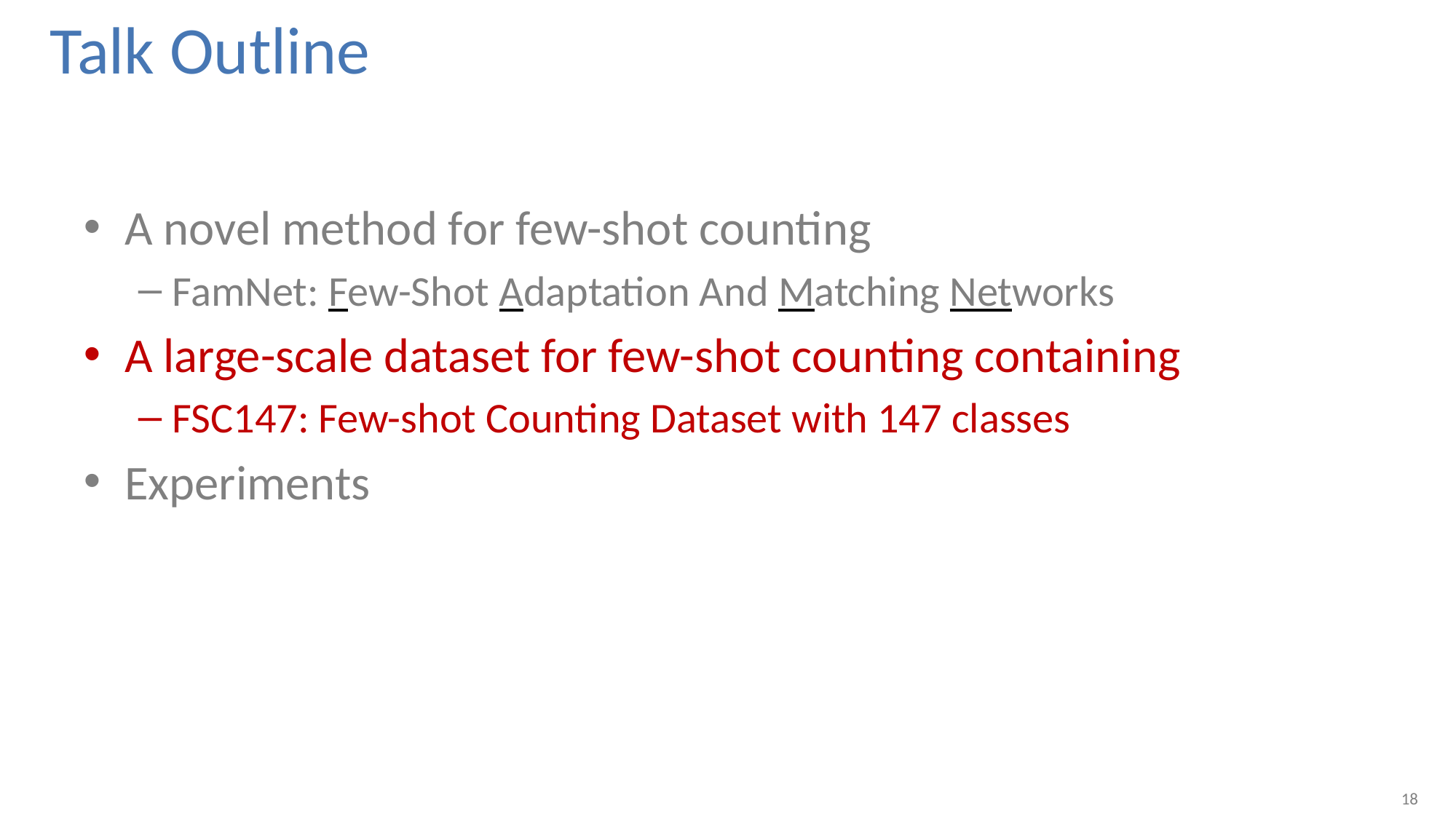

# Talk Outline
A novel method for few-shot counting
FamNet: Few-Shot Adaptation And Matching Networks
A large-scale dataset for few-shot counting containing
FSC147: Few-shot Counting Dataset with 147 classes
Experiments
18